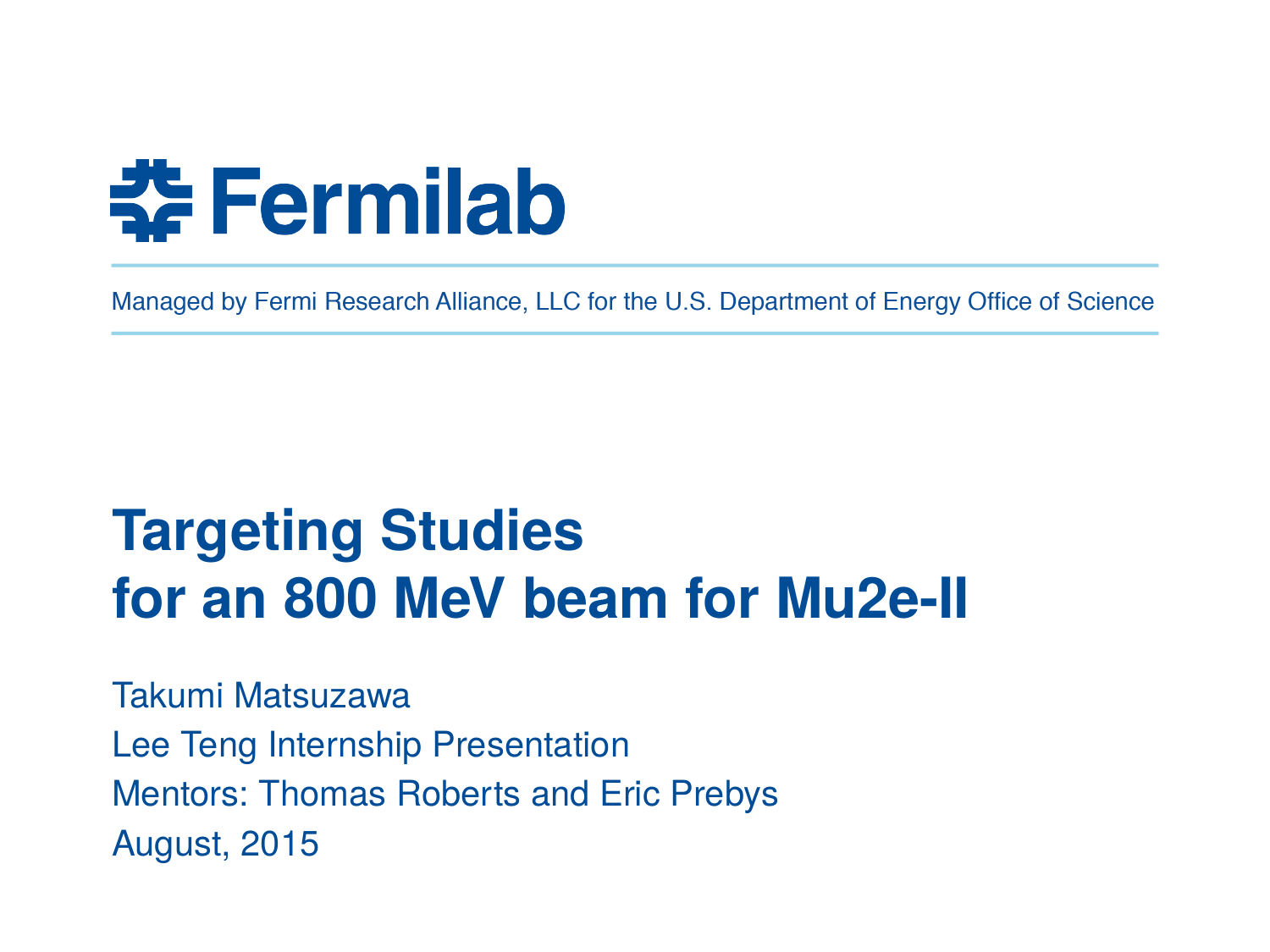

# Targeting Studies for an 800 MeV beam for Mu2e-II
Takumi Matsuzawa
Lee Teng Internship Presentation
Mentors: Thomas Roberts and Eric Prebys
August, 2015